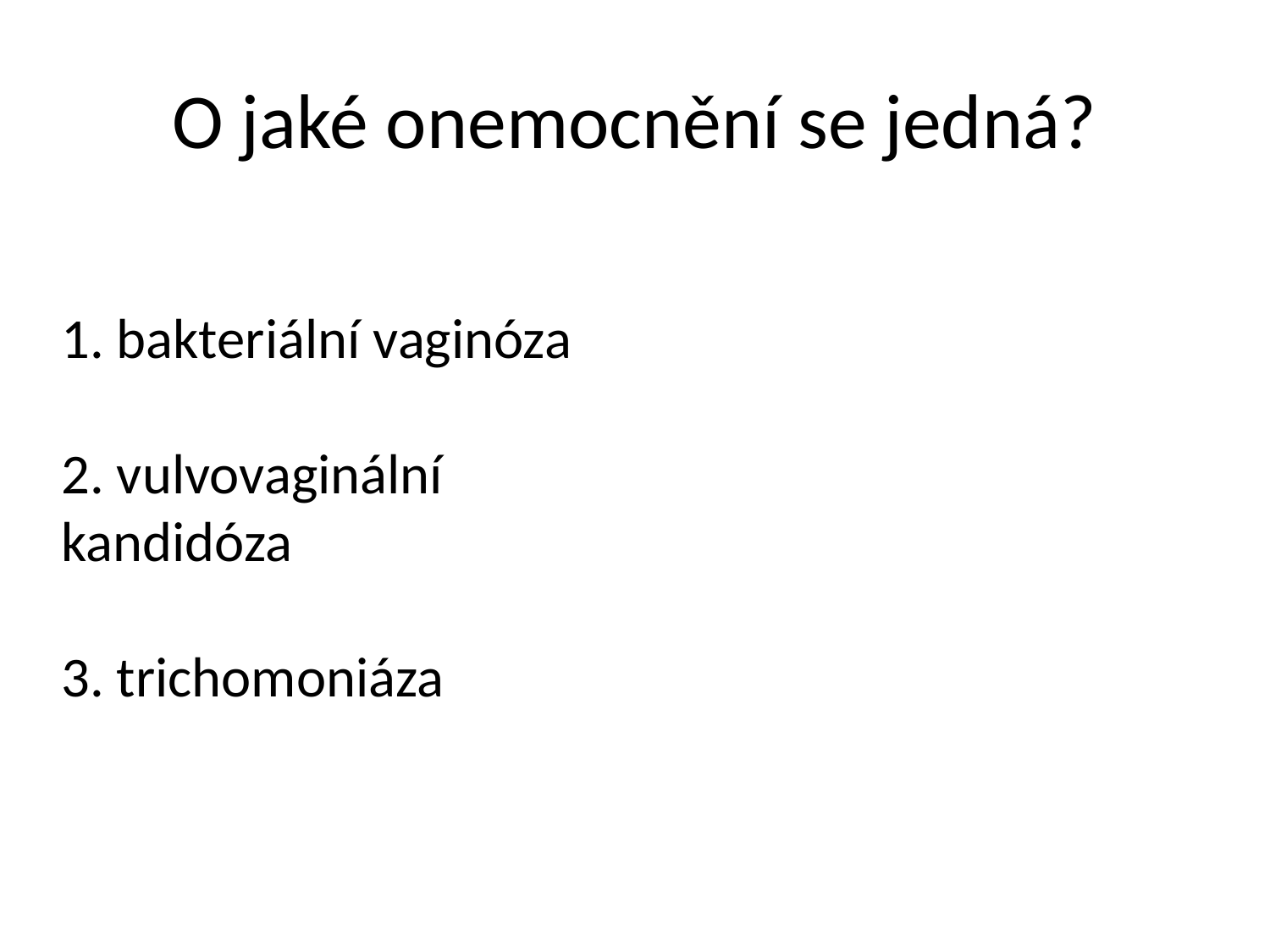

# O jaké onemocnění se jedná?

1. bakteriální vaginóza

2. vulvovaginální kandidóza

3. trichomoniáza